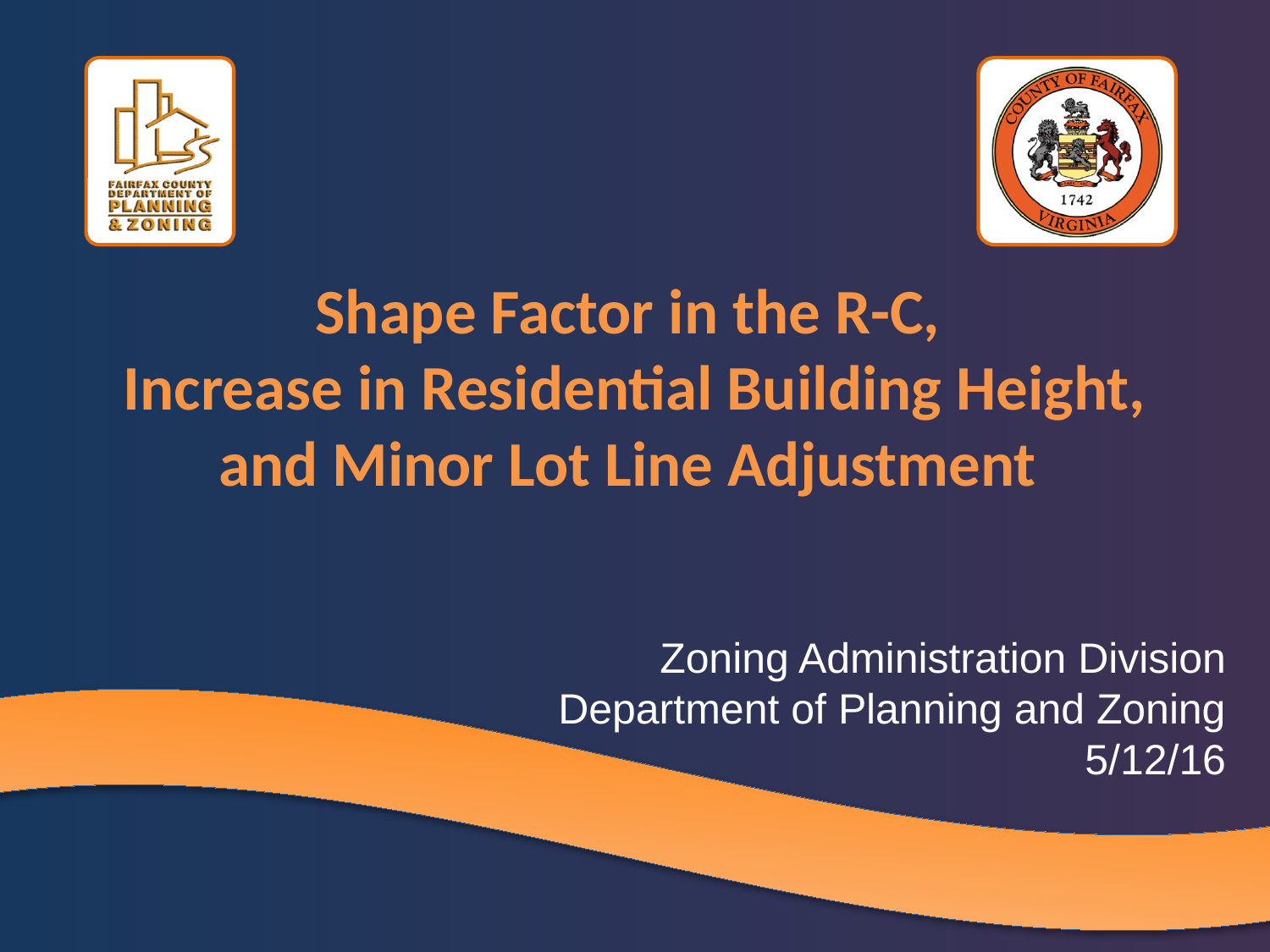

# Shape Factor in the R-C, Increase in Residential Building Height, and Minor Lot Line Adjustment
Zoning Administration Division
Department of Planning and Zoning
5/12/16